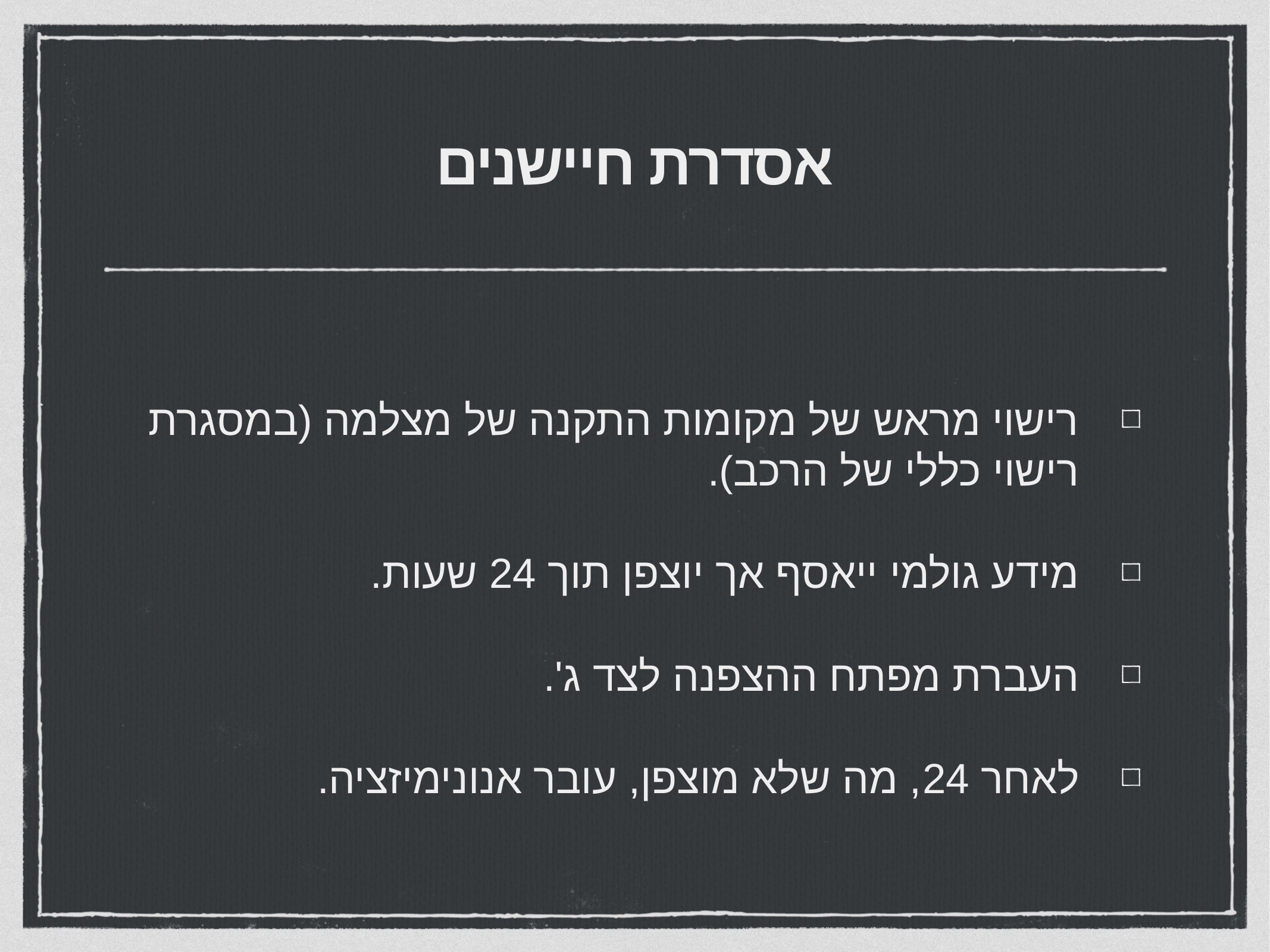

# אסדרת חיישנים
רישוי מראש של מקומות התקנה של מצלמה (במסגרת רישוי כללי של הרכב).
מידע גולמי ייאסף אך יוצפן תוך 24 שעות.
העברת מפתח ההצפנה לצד ג'.
לאחר 24, מה שלא מוצפן, עובר אנונימיזציה.